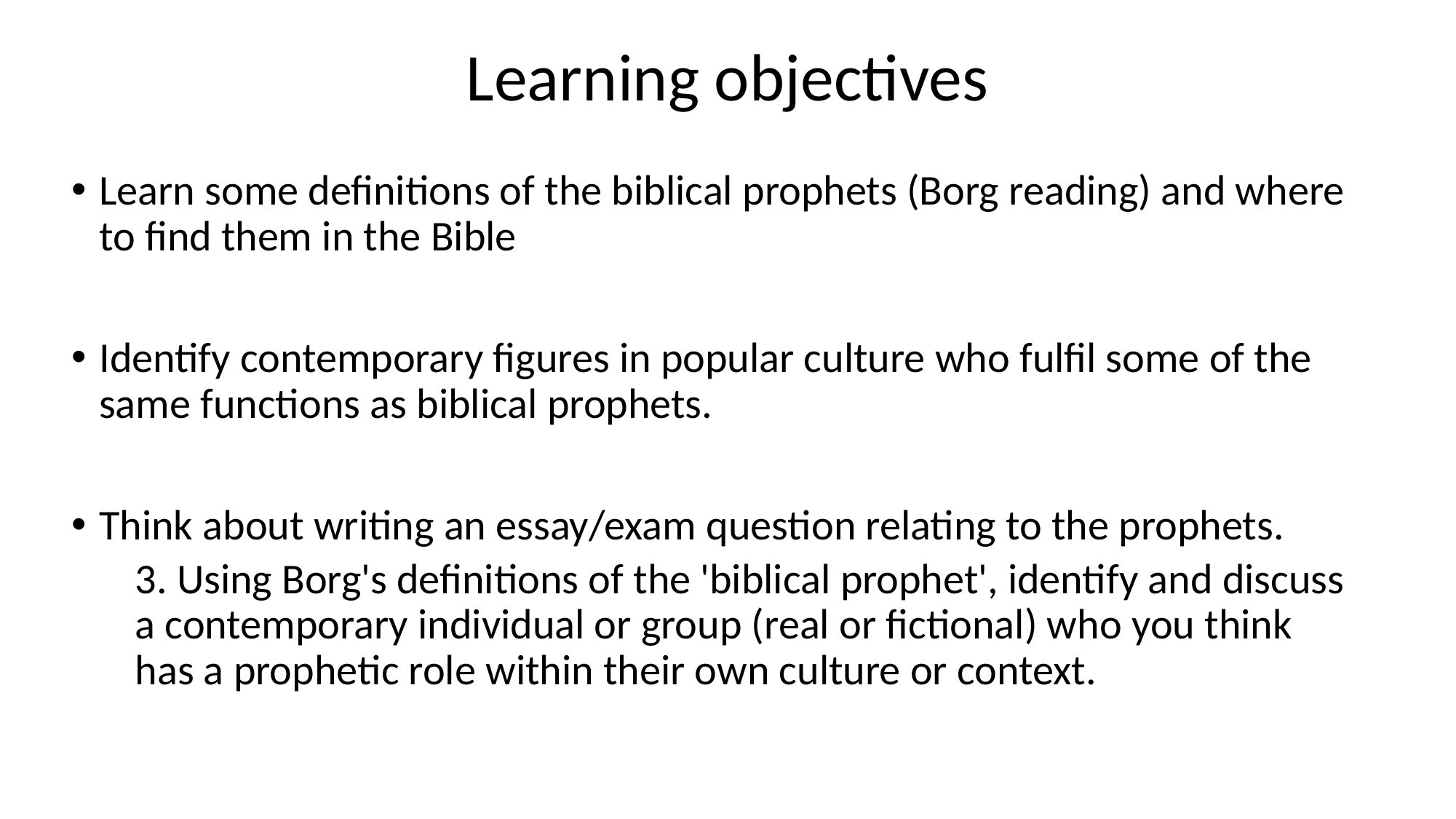

# Learning objectives
Learn some definitions of the biblical prophets (Borg reading) and where to find them in the Bible

Identify contemporary figures in popular culture who fulfil some of the same functions as biblical prophets.

Think about writing an essay/exam question relating to the prophets.
3. Using Borg's definitions of the 'biblical prophet', identify and discuss a contemporary individual or group (real or fictional) who you think has a prophetic role within their own culture or context.